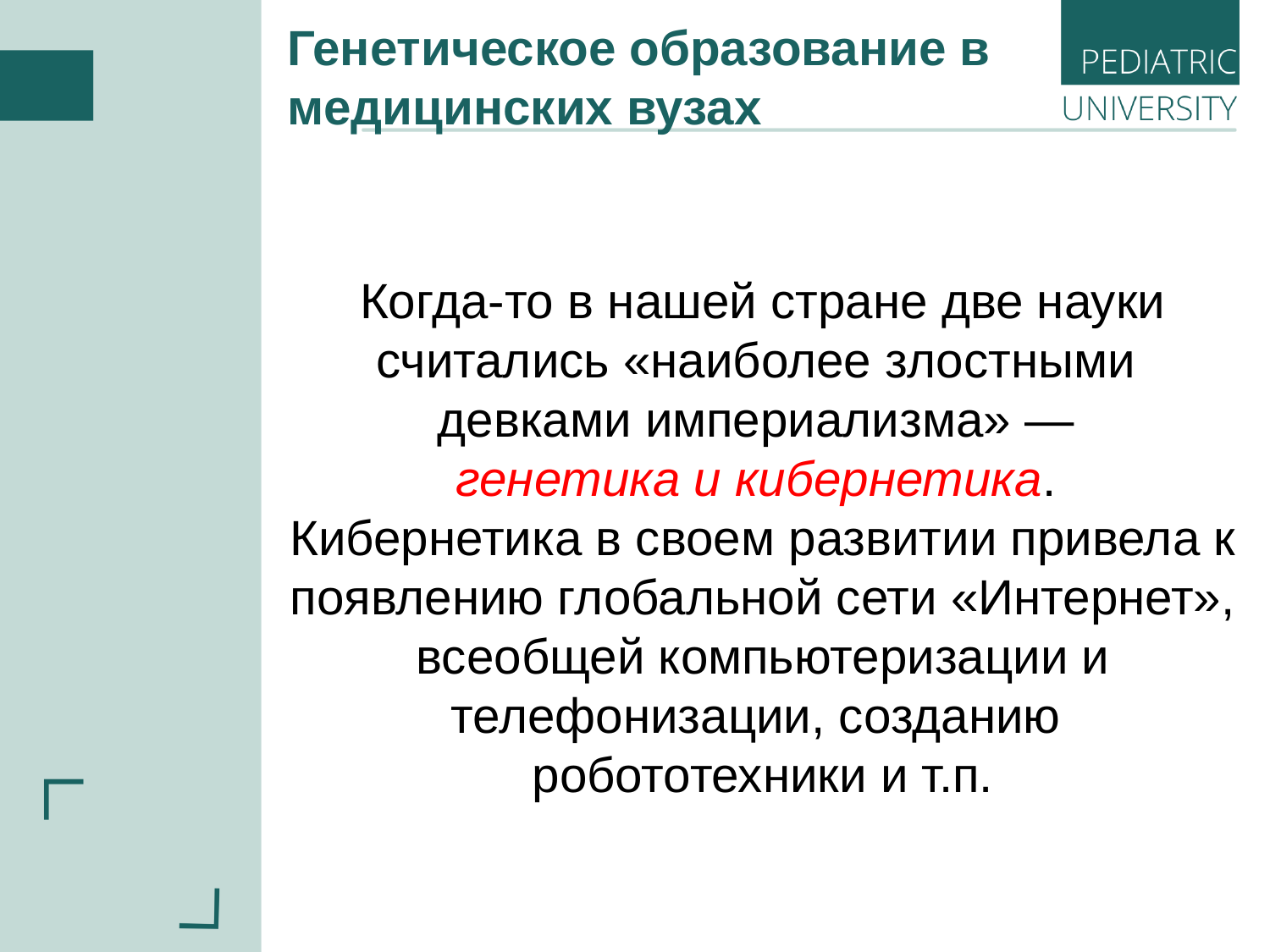

Генетическое образование в медицинских вузах

Когда-то в нашей стране две науки считались «наиболее злостными
девками империализма» —
генетика и кибернетика.
Кибернетика в своем развитии привела к появлению глобальной сети «Интернет», всеобщей компьютеризации и телефонизации, созданию
робототехники и т.п.